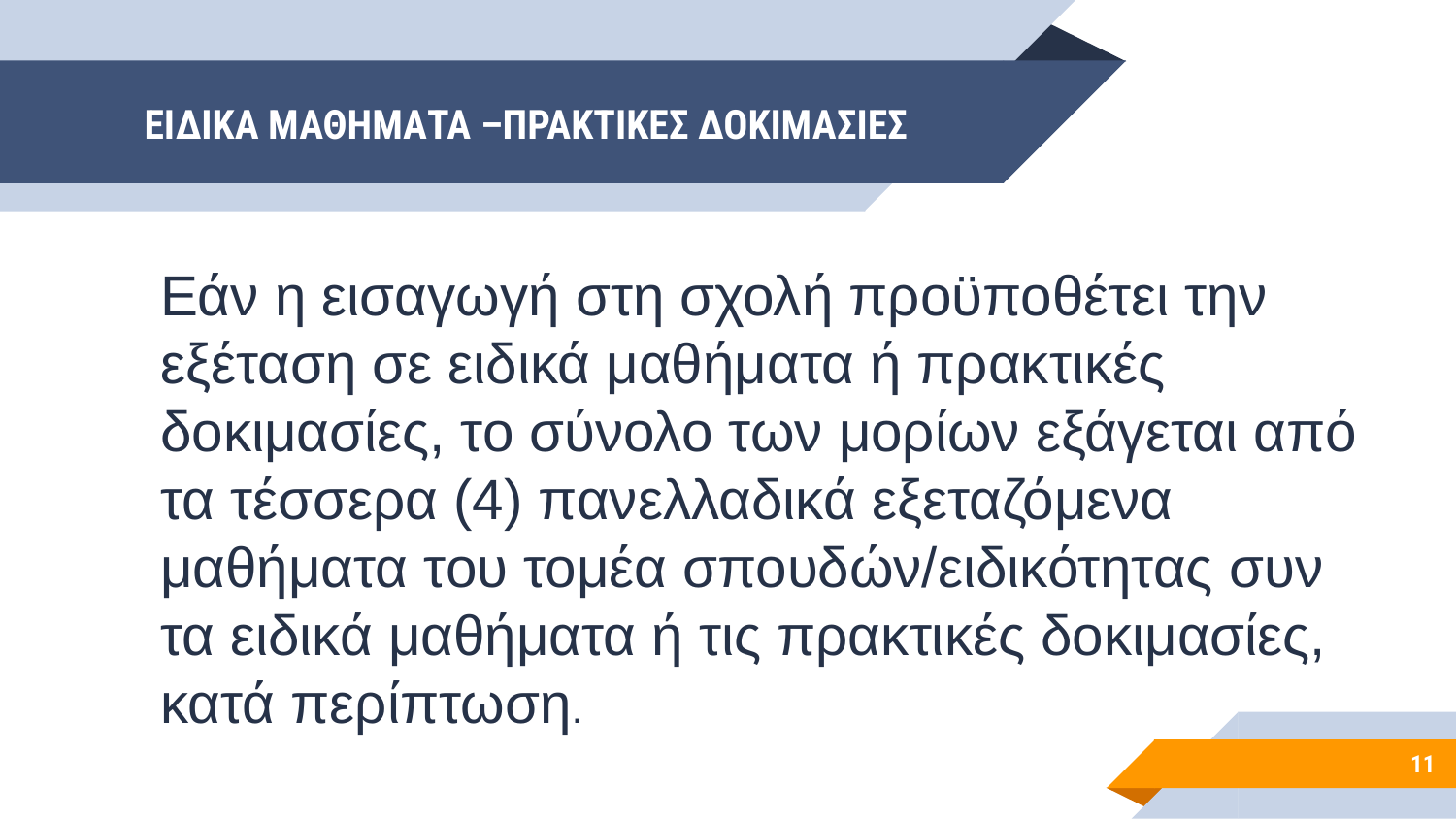

# ΕΙΔΙΚΑ ΜΑΘΗΜΑΤΑ –ΠΡΑΚΤΙΚΕΣ ΔΟΚΙΜΑΣΙΕΣ
Εάν η εισαγωγή στη σχολή προϋποθέτει την εξέταση σε ειδικά μαθήματα ή πρακτικές δοκιμασίες, το σύνολο των μορίων εξάγεται από τα τέσσερα (4) πανελλαδικά εξεταζόμενα μαθήματα του τομέα σπουδών/ειδικότητας συν τα ειδικά μαθήματα ή τις πρακτικές δοκιμασίες, κατά περίπτωση.

11